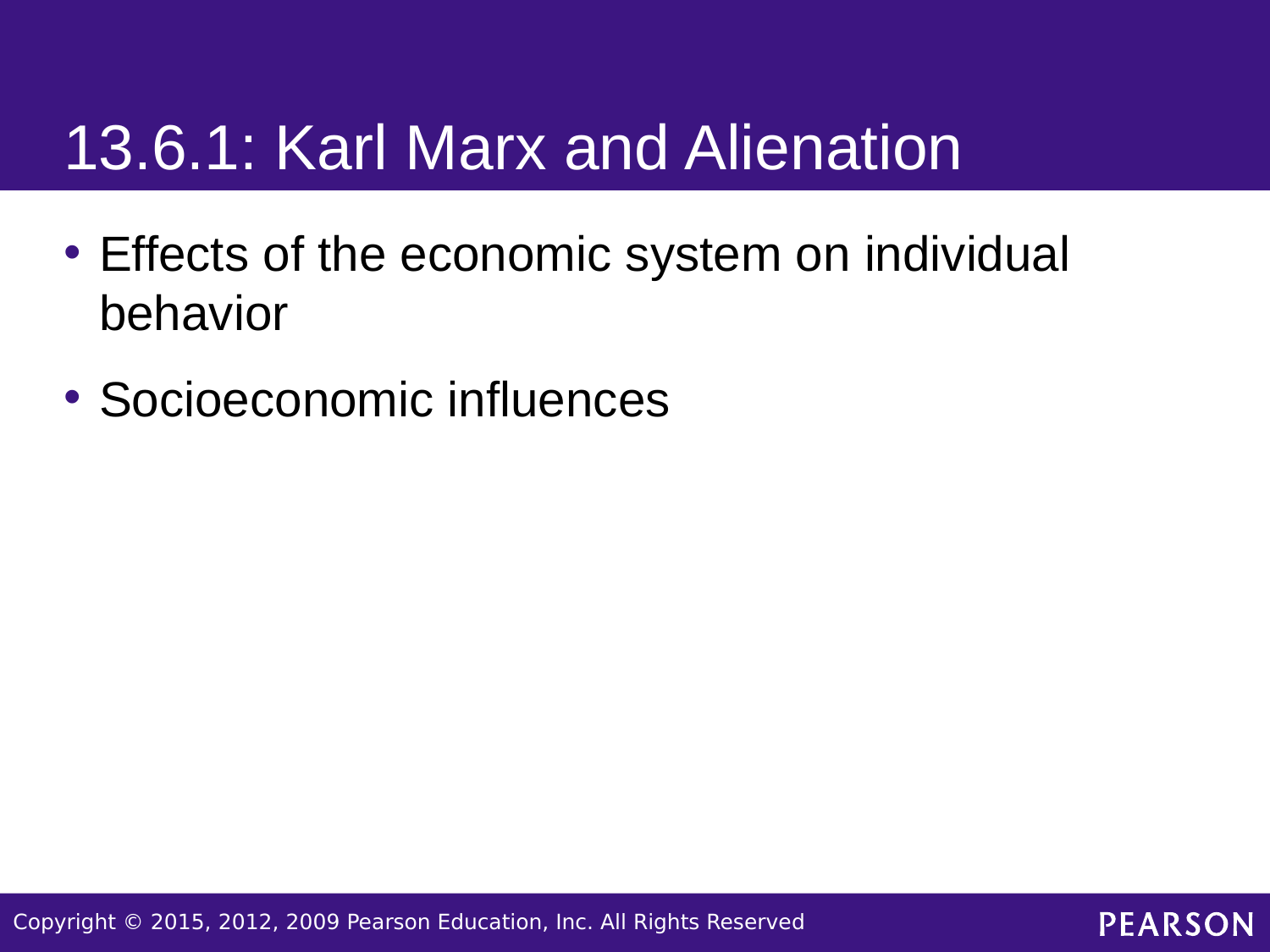

# 13.6.1: Karl Marx and Alienation
Effects of the economic system on individual behavior
Socioeconomic influences